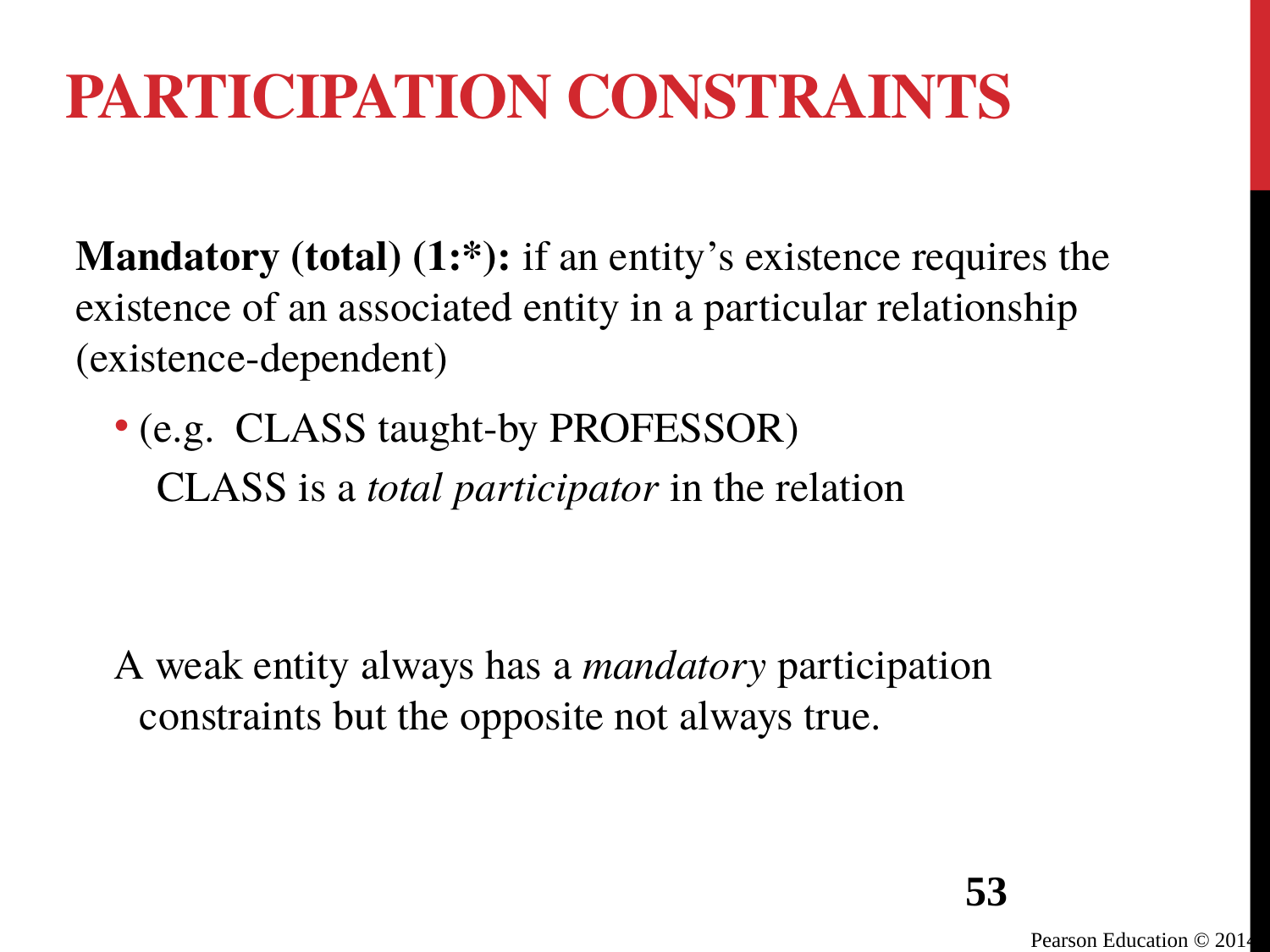

# Participation Constraints
Mandatory (total) (1:*): if an entity’s existence requires the existence of an associated entity in a particular relationship (existence-dependent)
(e.g.  CLASS taught-by PROFESSOR)
    CLASS is a total participator in the relation

A weak entity always has a mandatory participation constraints but the opposite not always true.
53